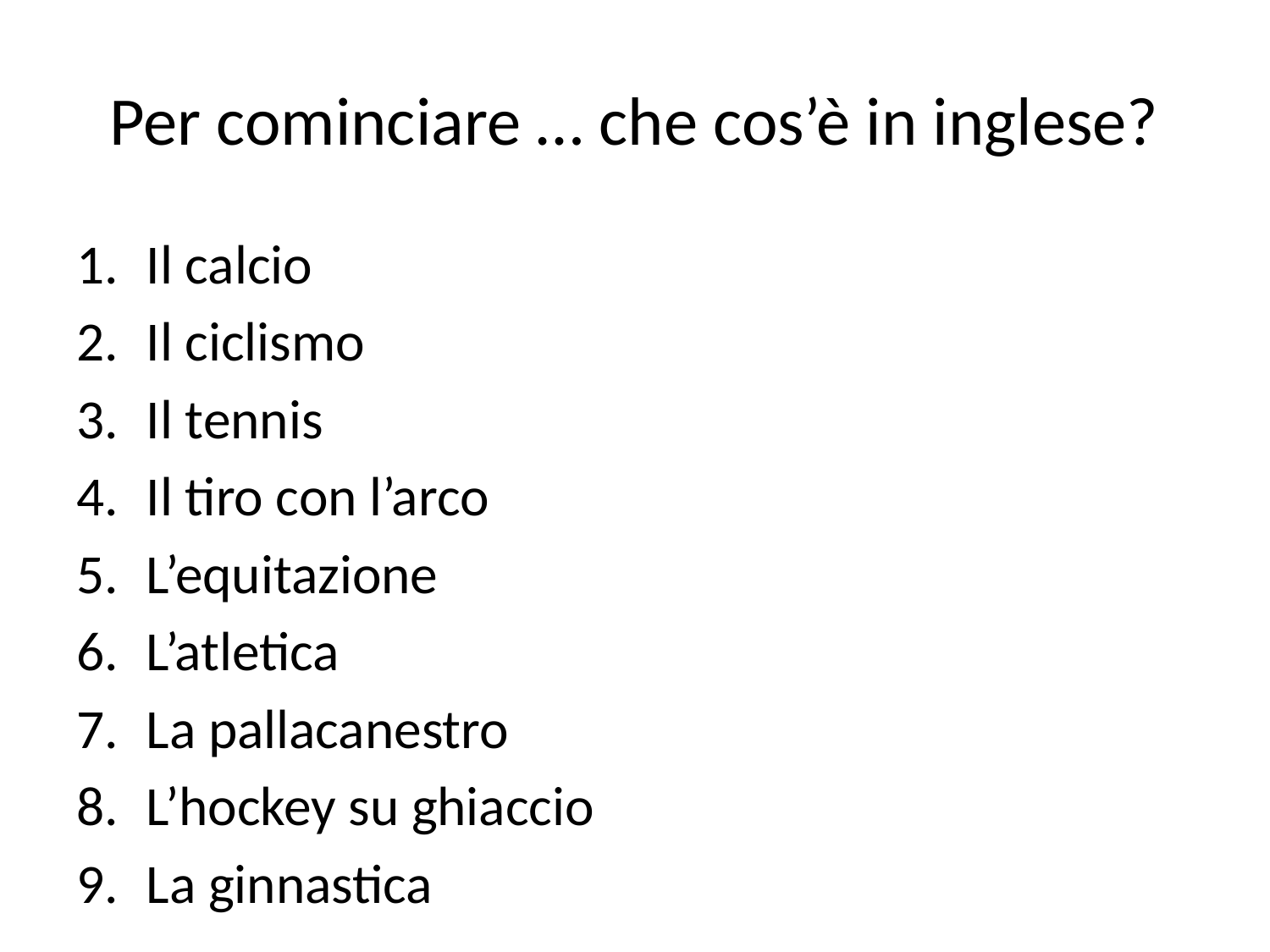

# Per cominciare … che cos’è in inglese?
Il calcio
Il ciclismo
Il tennis
Il tiro con l’arco
L’equitazione
L’atletica
La pallacanestro
L’hockey su ghiaccio
La ginnastica